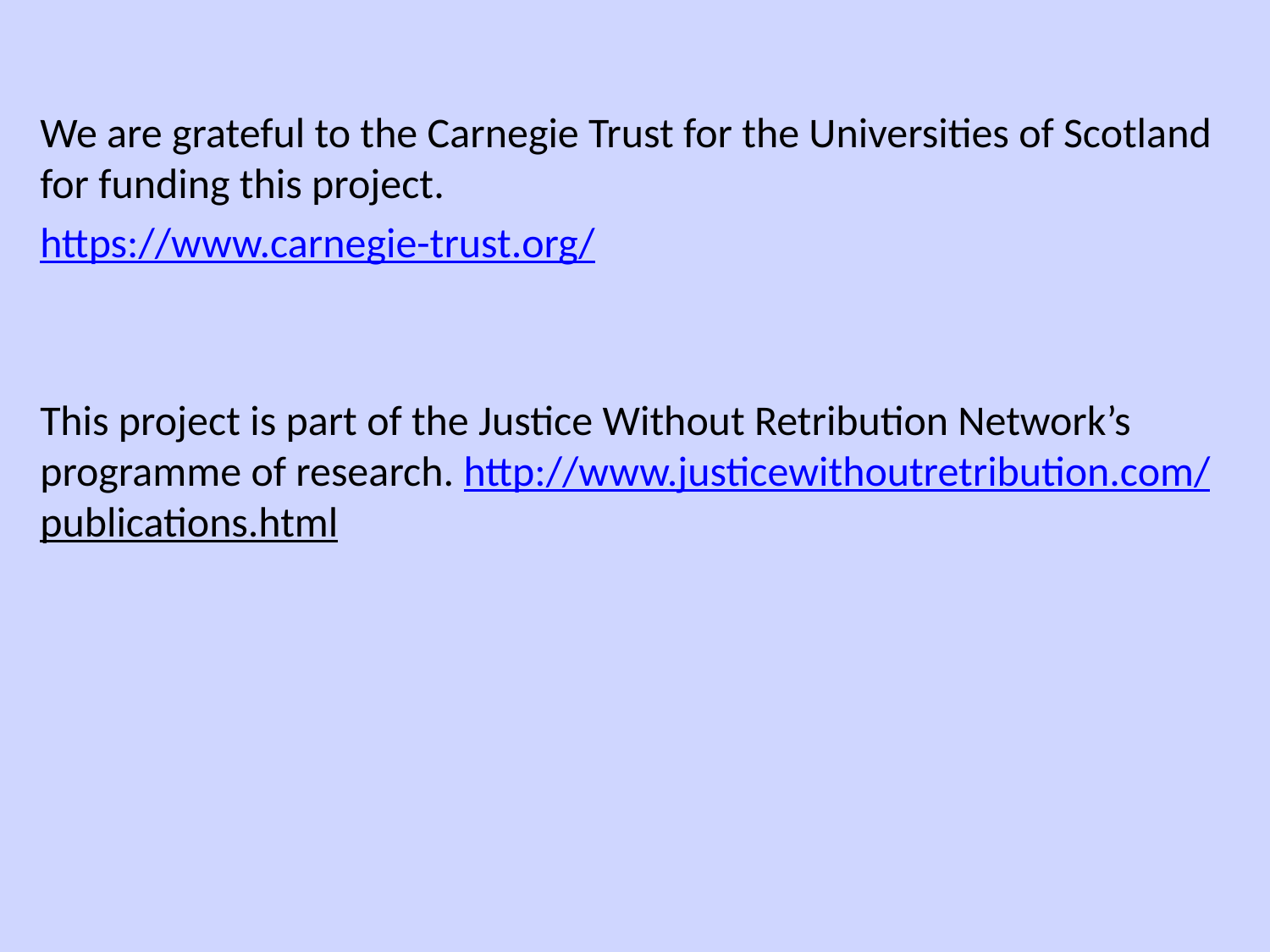

We are grateful to the Carnegie Trust for the Universities of Scotland for funding this project.
https://www.carnegie-trust.org/

This project is part of the Justice Without Retribution Network’s programme of research. http://www.justicewithoutretribution.com/publications.html